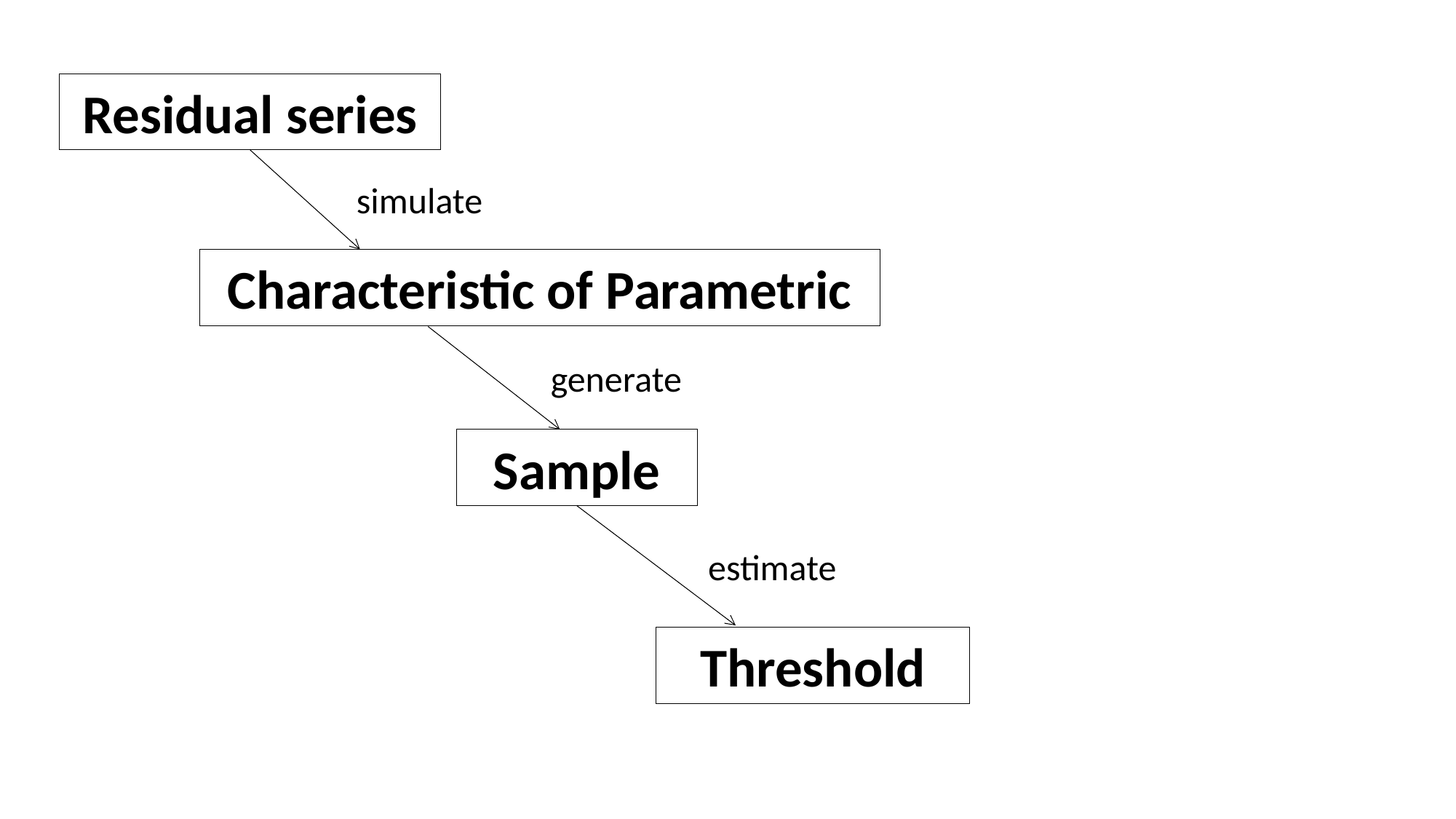

Residual series
simulate
Characteristic of Parametric
generate
Sample
estimate
Threshold